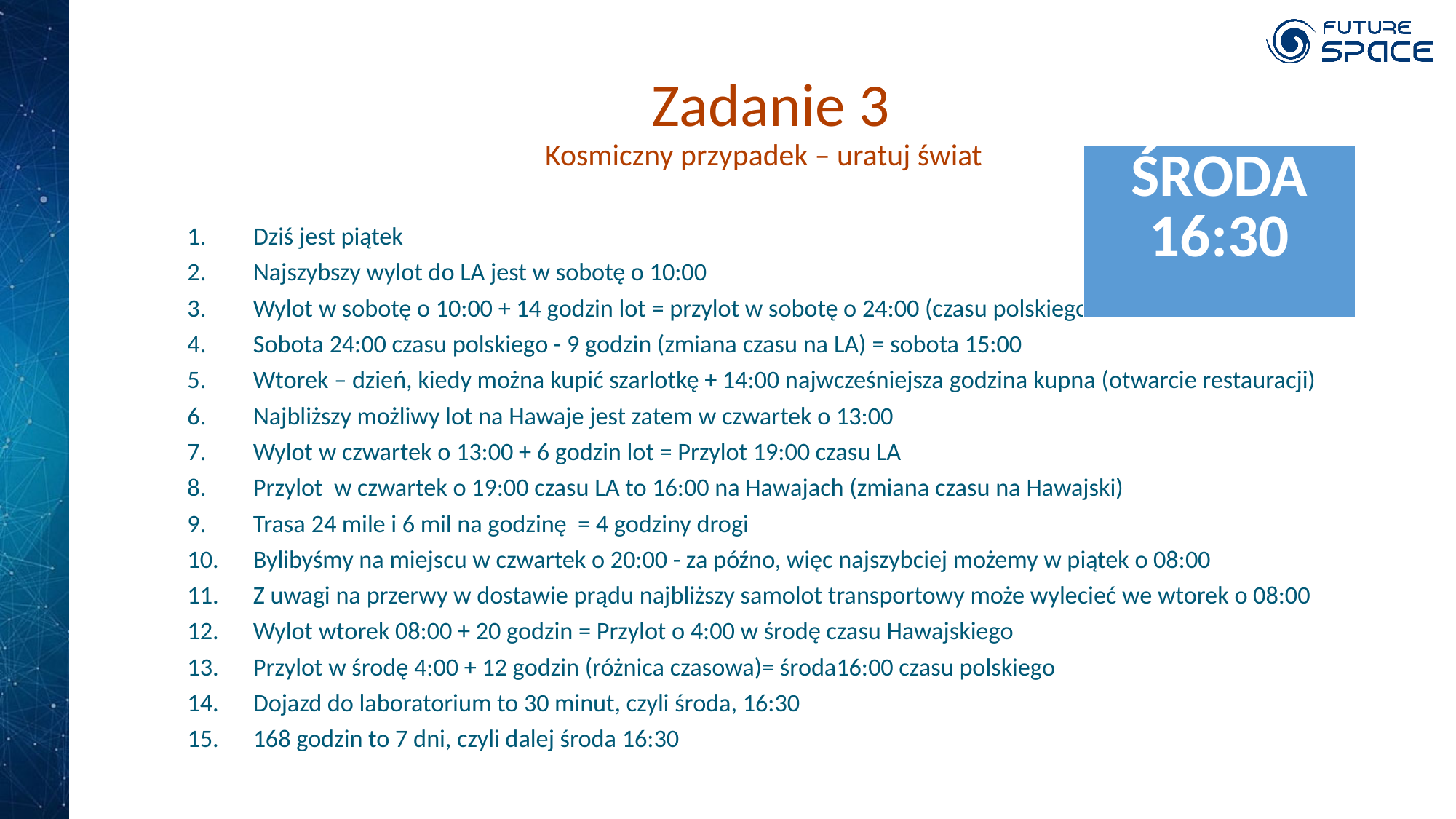

# Zadanie 3 Kosmiczny przypadek – uratuj świat
| ŚRODA 16:30 |
| --- |
Dziś jest piątek
Najszybszy wylot do LA jest w sobotę o 10:00
Wylot w sobotę o 10:00 + 14 godzin lot = przylot w sobotę o 24:00 (czasu polskiego)
Sobota 24:00 czasu polskiego - 9 godzin (zmiana czasu na LA) = sobota 15:00
Wtorek – dzień, kiedy można kupić szarlotkę + 14:00 najwcześniejsza godzina kupna (otwarcie restauracji)
Najbliższy możliwy lot na Hawaje jest zatem w czwartek o 13:00
Wylot w czwartek o 13:00 + 6 godzin lot = Przylot 19:00 czasu LA
Przylot  w czwartek o 19:00 czasu LA to 16:00 na Hawajach (zmiana czasu na Hawajski)
Trasa 24 mile i 6 mil na godzinę  = 4 godziny drogi
Bylibyśmy na miejscu w czwartek o 20:00 - za późno, więc najszybciej możemy w piątek o 08:00
Z uwagi na przerwy w dostawie prądu najbliższy samolot transportowy może wylecieć we wtorek o 08:00
Wylot wtorek 08:00 + 20 godzin = Przylot o 4:00 w środę czasu Hawajskiego
Przylot w środę 4:00 + 12 godzin (różnica czasowa)= środa16:00 czasu polskiego
Dojazd do laboratorium to 30 minut, czyli środa, 16:30
168 godzin to 7 dni, czyli dalej środa 16:30